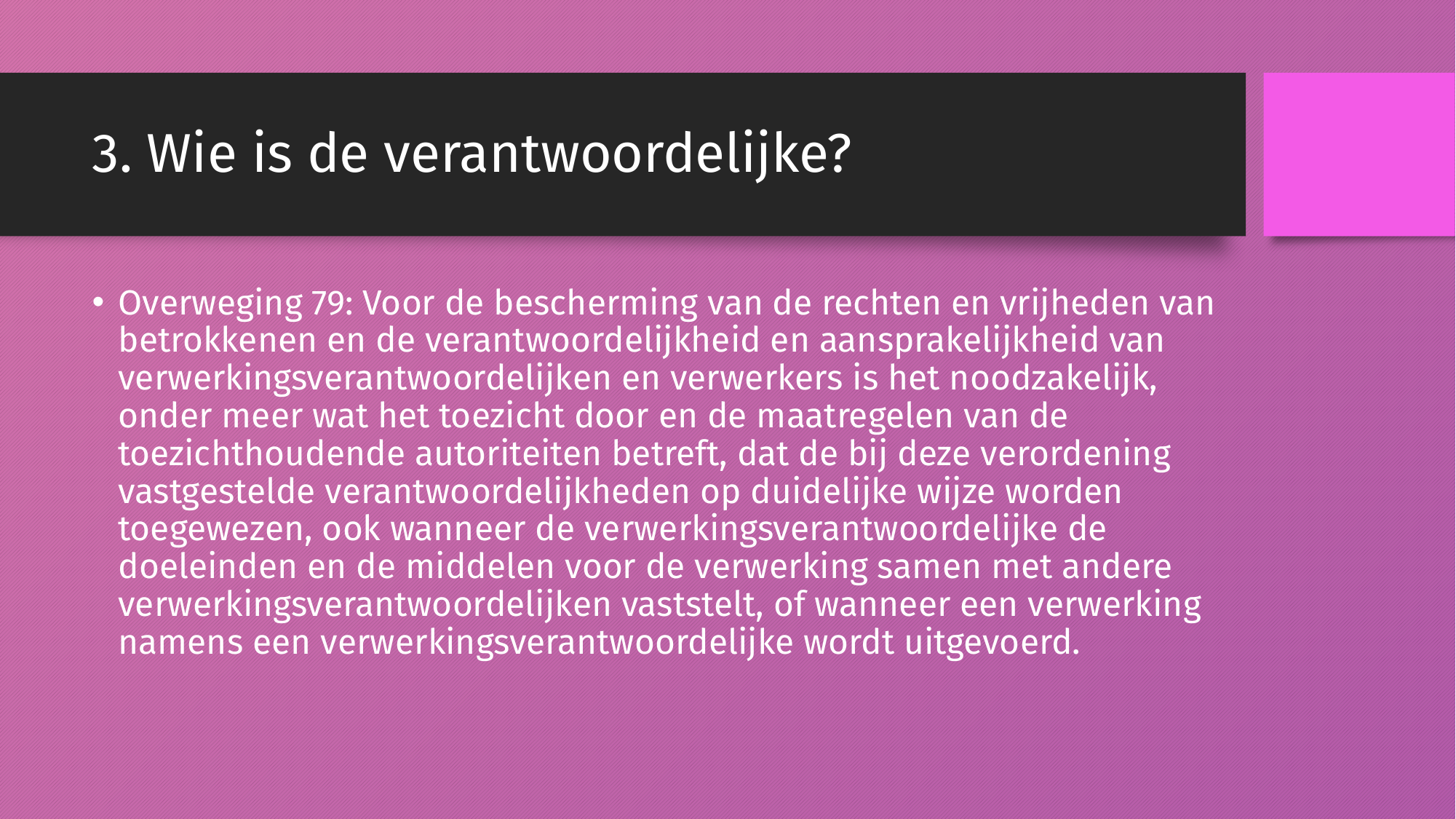

# 3. Wie is de verantwoordelijke?
Overweging 79: Voor de bescherming van de rechten en vrijheden van betrokkenen en de verantwoordelijkheid en aansprakelijkheid van verwerkingsverantwoordelijken en verwerkers is het noodzakelijk, onder meer wat het toezicht door en de maatregelen van de toezichthoudende autoriteiten betreft, dat de bij deze verordening vastgestelde verantwoordelijkheden op duidelijke wijze worden toegewezen, ook wanneer de verwerkingsverantwoordelijke de doeleinden en de middelen voor de verwerking samen met andere verwerkingsverantwoordelijken vaststelt, of wanneer een verwerking namens een verwerkingsverantwoordelijke wordt uitgevoerd.